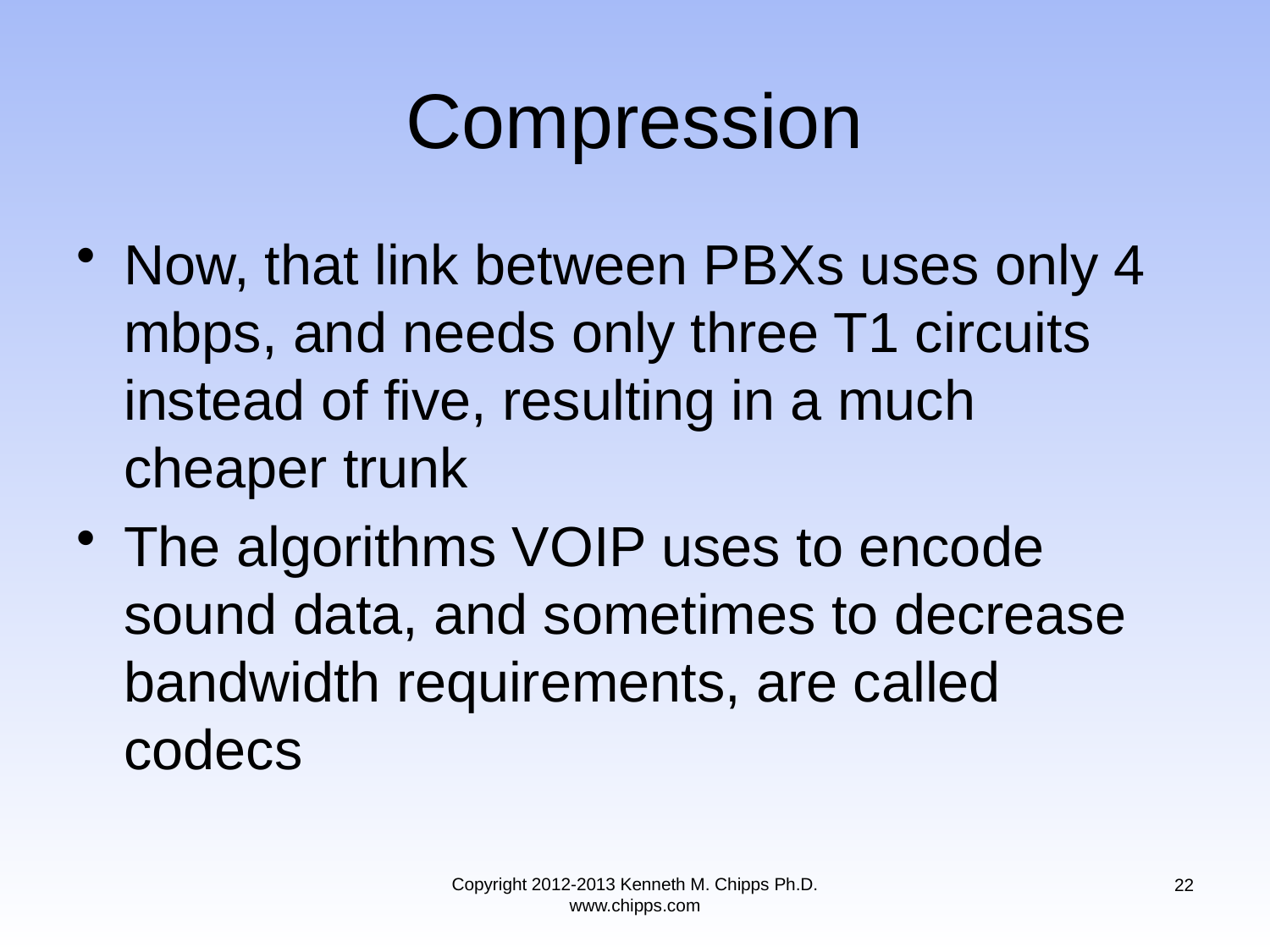

# Compression
Now, that link between PBXs uses only 4 mbps, and needs only three T1 circuits instead of five, resulting in a much cheaper trunk
The algorithms VOIP uses to encode sound data, and sometimes to decrease bandwidth requirements, are called codecs
Copyright 2012-2013 Kenneth M. Chipps Ph.D. www.chipps.com
22